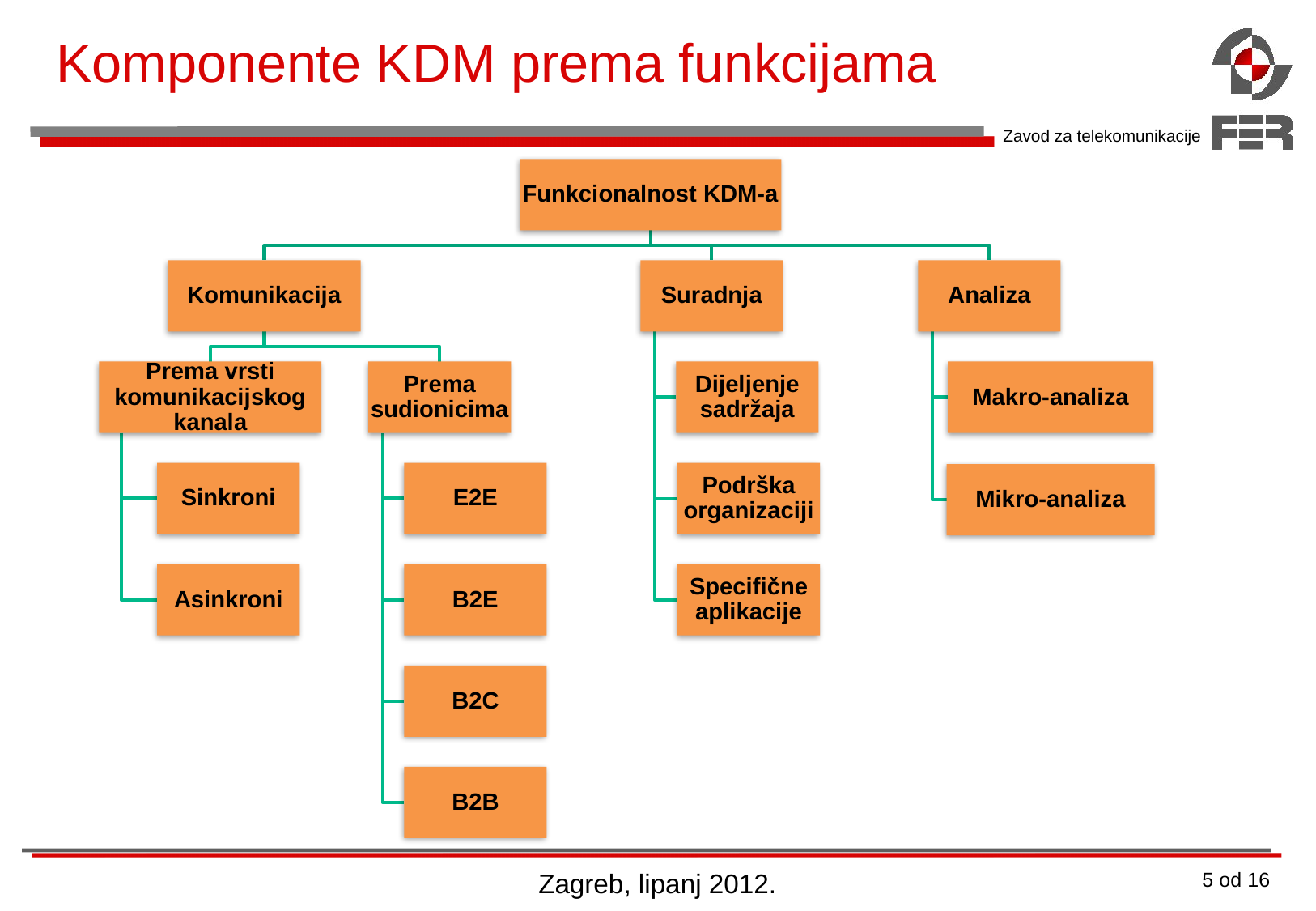

# Komponente KDM prema funkcijama
Funkcionalnost KDM-a
Komunikacija
Prema vrsti komunikacijskog kanala
Sinkroni
Asinkroni
Prema sudionicima
E2E
B2E
B2C
B2B
Suradnja
Dijeljenje sadržaja
Podrška organizaciji
Specifične aplikacije
Analiza
Makro-analiza
Mikro-analiza
Zagreb, lipanj 2012.
5 od 16